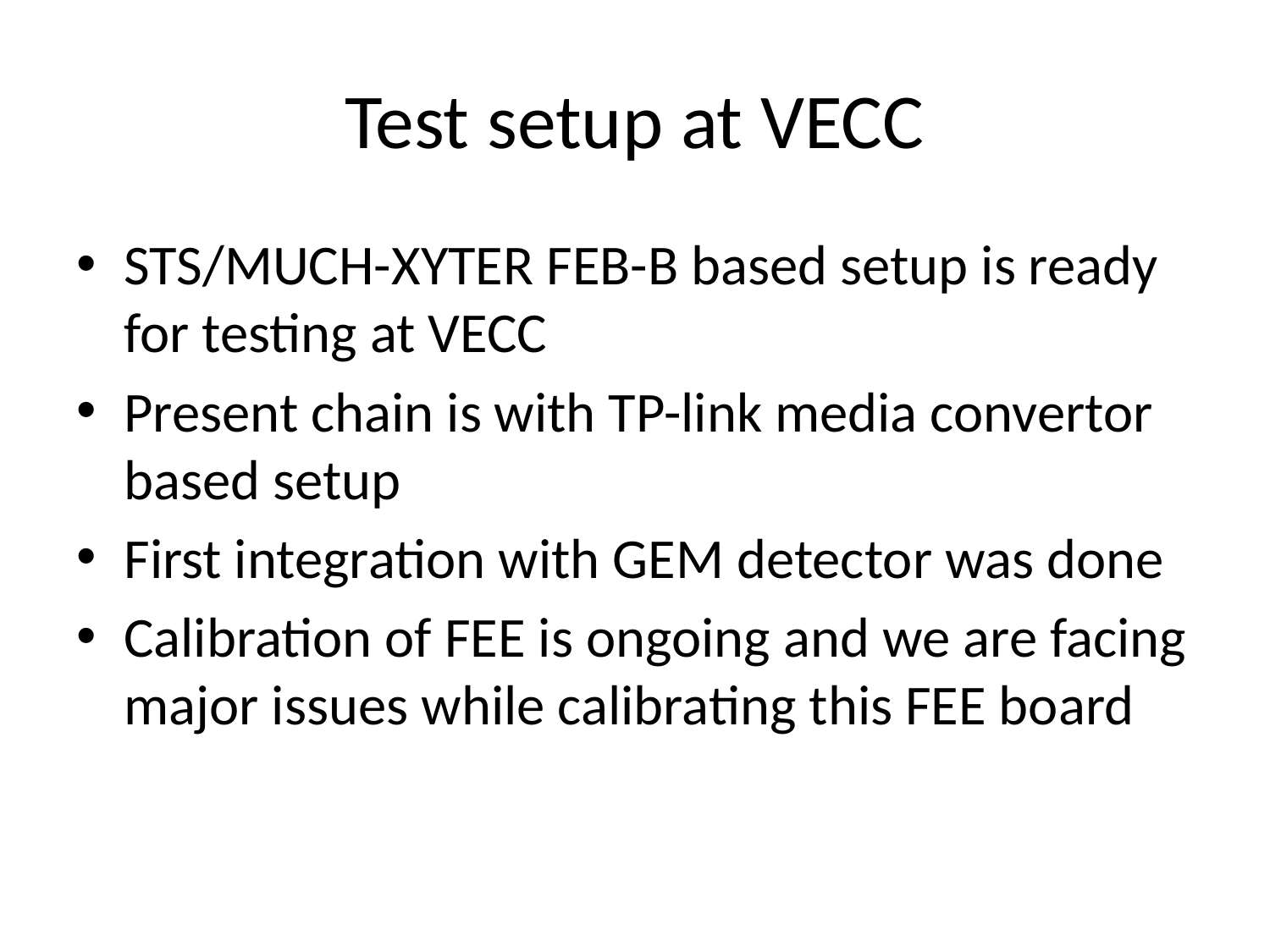

# Test setup at VECC
STS/MUCH-XYTER FEB-B based setup is ready for testing at VECC
Present chain is with TP-link media convertor based setup
First integration with GEM detector was done
Calibration of FEE is ongoing and we are facing major issues while calibrating this FEE board